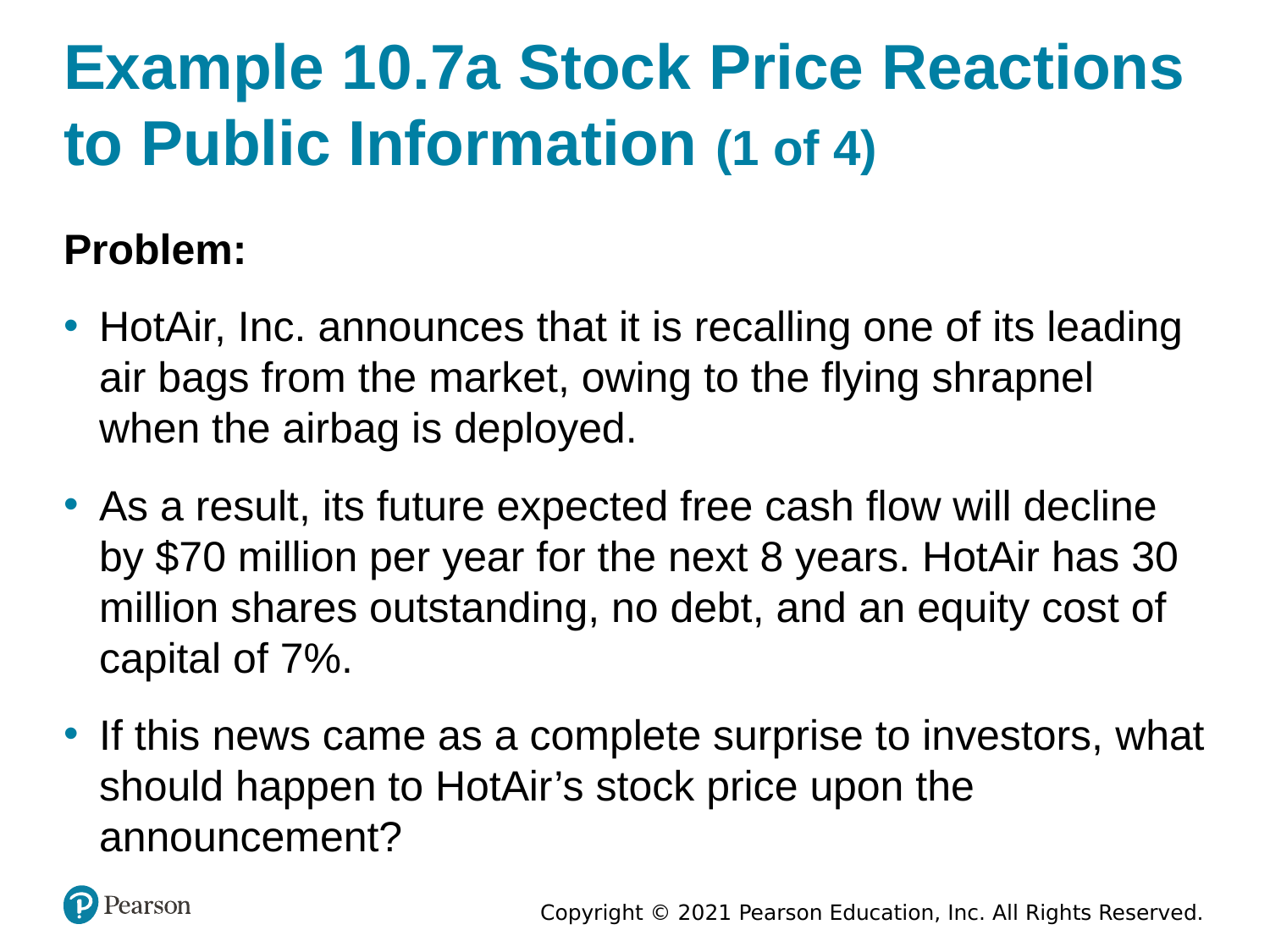

# Example 10.7a Stock Price Reactions to Public Information (1 of 4)
Problem:
HotAir, Inc. announces that it is recalling one of its leading air bags from the market, owing to the flying shrapnel when the airbag is deployed.
As a result, its future expected free cash flow will decline by $70 million per year for the next 8 years. HotAir has 30 million shares outstanding, no debt, and an equity cost of capital of 7%.
If this news came as a complete surprise to investors, what should happen to HotAir’s stock price upon the announcement?